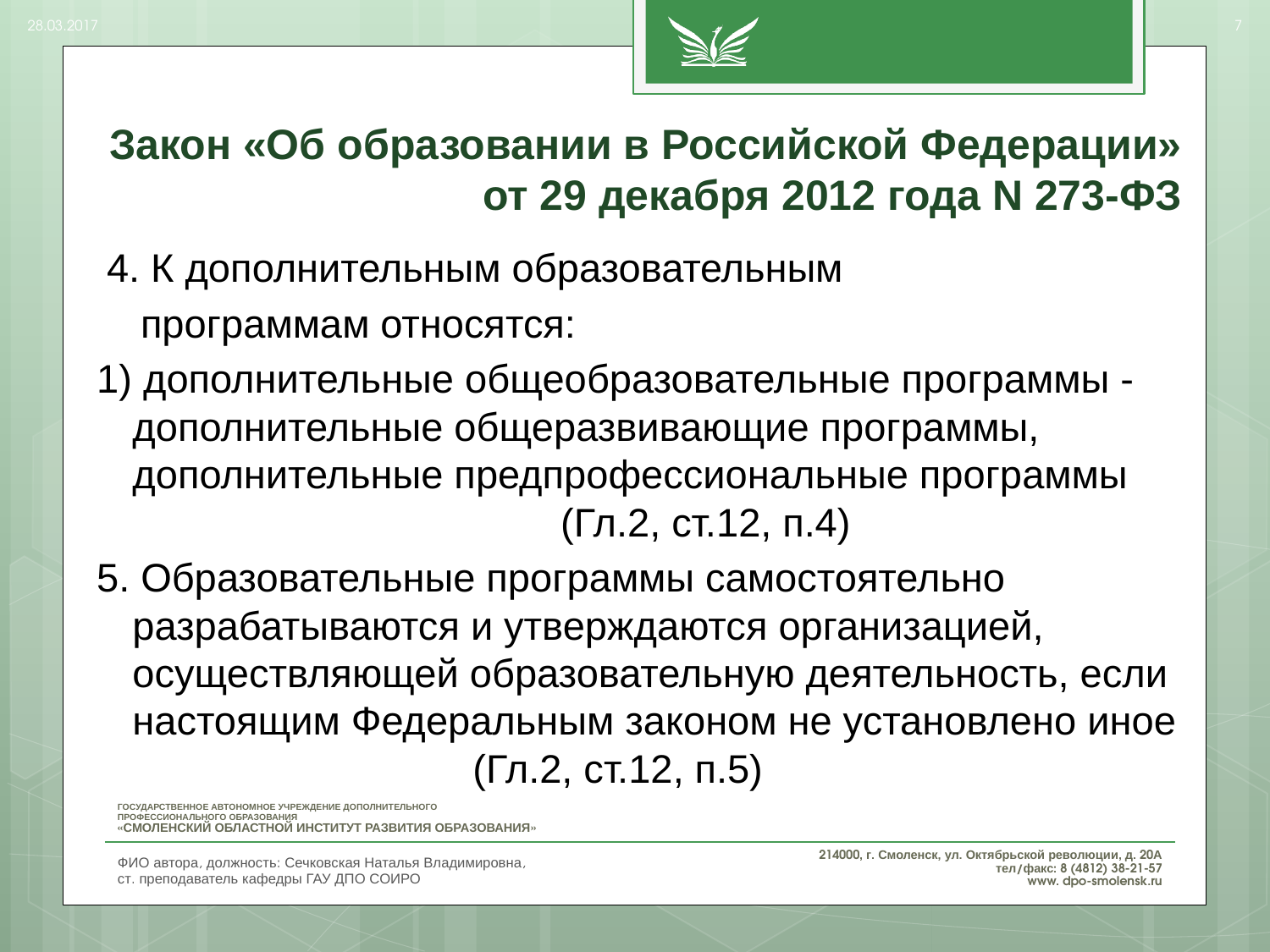

28.03.2017
7
# Закон «Об образовании в Российской Федерации» от 29 декабря 2012 года N 273-ФЗ
 4. К дополнительным образовательным
    программам относятся:
1) дополнительные общеобразовательные программы - дополнительные общеразвивающие программы, дополнительные предпрофессиональные программы                                            (Гл.2, ст.12, п.4)
5. Образовательные программы самостоятельно разрабатываются и утверждаются организацией, осуществляющей образовательную деятельность, если настоящим Федеральным законом не установлено иное                                (Гл.2, ст.12, п.5)
ФИО автора, должность: Сечковская Наталья Владимировна,
ст. преподаватель кафедры ГАУ ДПО СОИРО